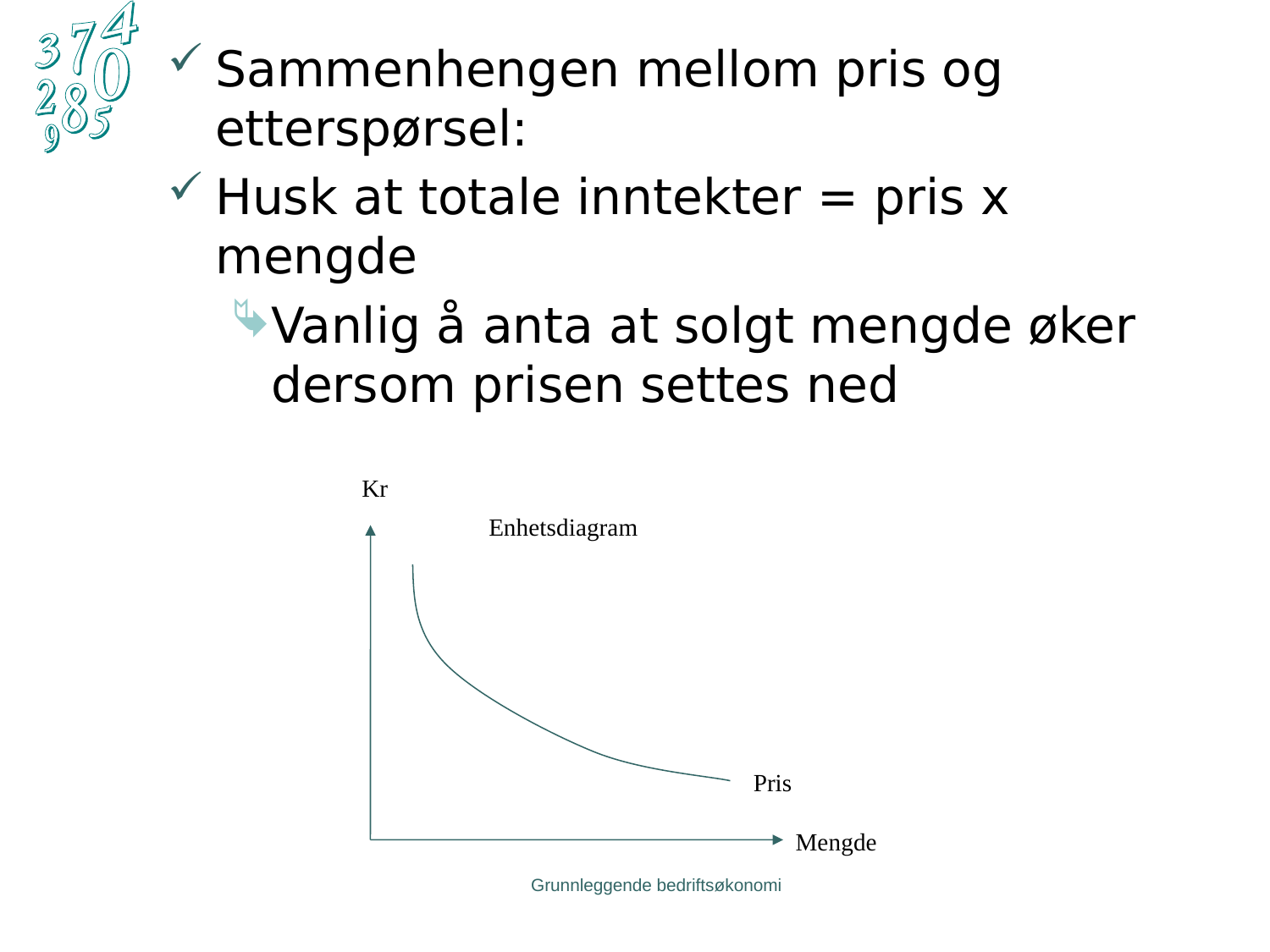

Sammenhengen mellom pris og etterspørsel:
Husk at totale inntekter = pris x mengde
Vanlig å anta at solgt mengde øker dersom prisen settes ned
Kr
Enhetsdiagram

Pris
Mengde

Grunnleggende bedriftsøkonomi